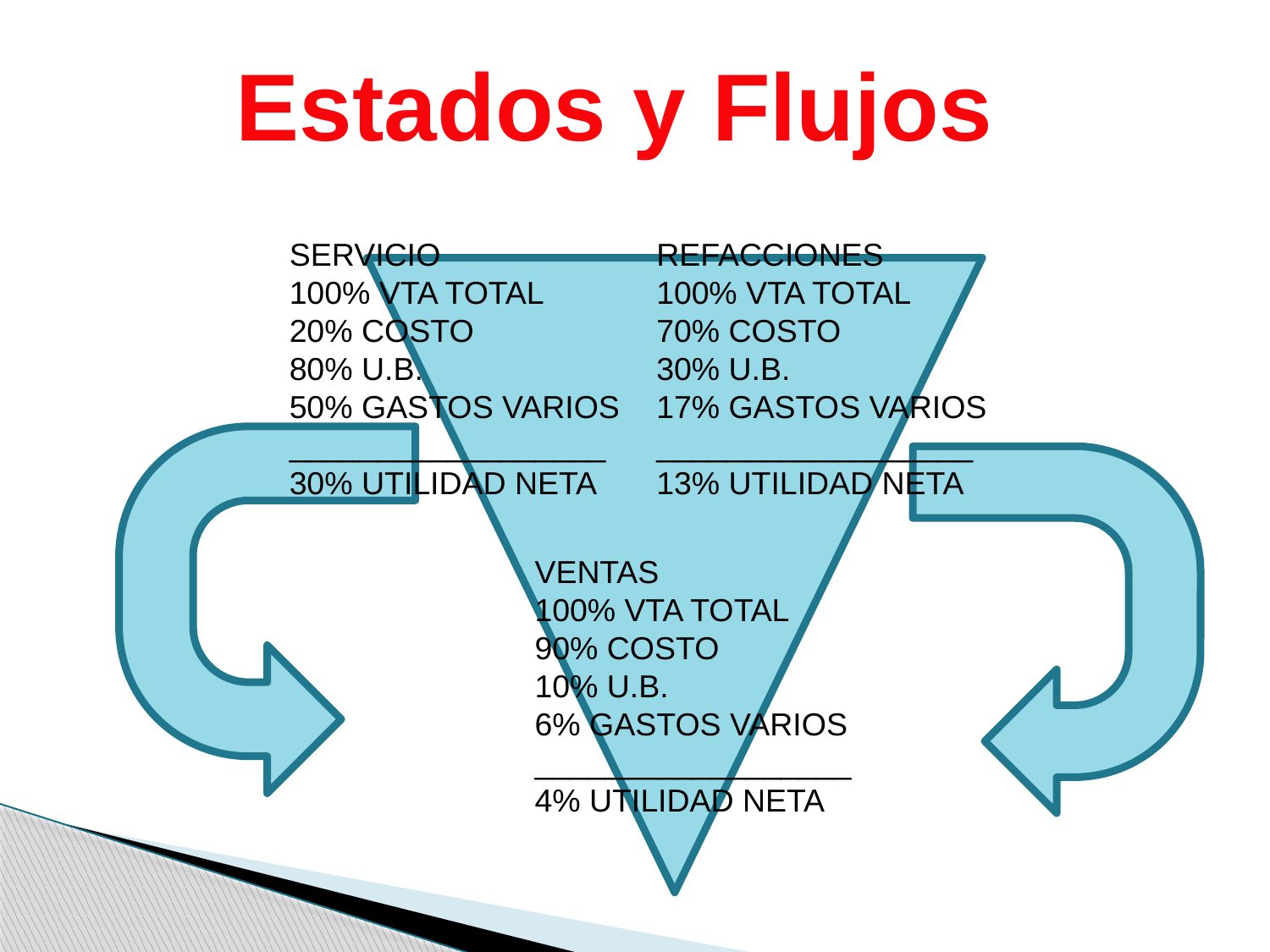

Estados y Flujos
SERVICIO
100% VTA TOTAL
20% COSTO
80% U.B.
50% GASTOS VARIOS
__________________
30% UTILIDAD NETA
REFACCIONES
100% VTA TOTAL
70% COSTO
30% U.B.
17% GASTOS VARIOS
__________________
13% UTILIDAD NETA

VENTAS
100% VTA TOTAL
90% COSTO
10% U.B.
6% GASTOS VARIOS
__________________
4% UTILIDAD NETA